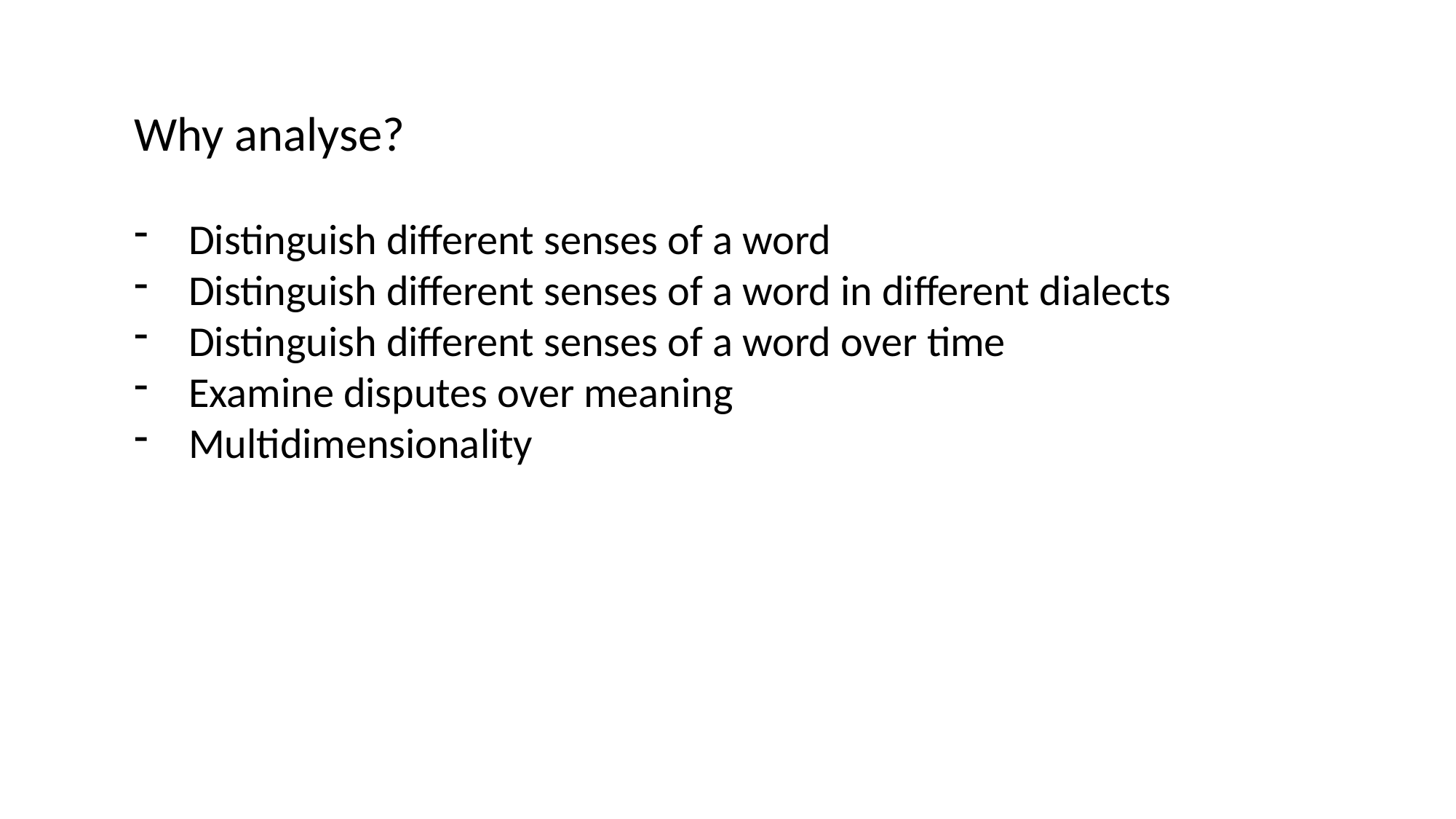

Why analyse?

Distinguish different senses of a word
Distinguish different senses of a word in different dialects
Distinguish different senses of a word over time
Examine disputes over meaning
Multidimensionality